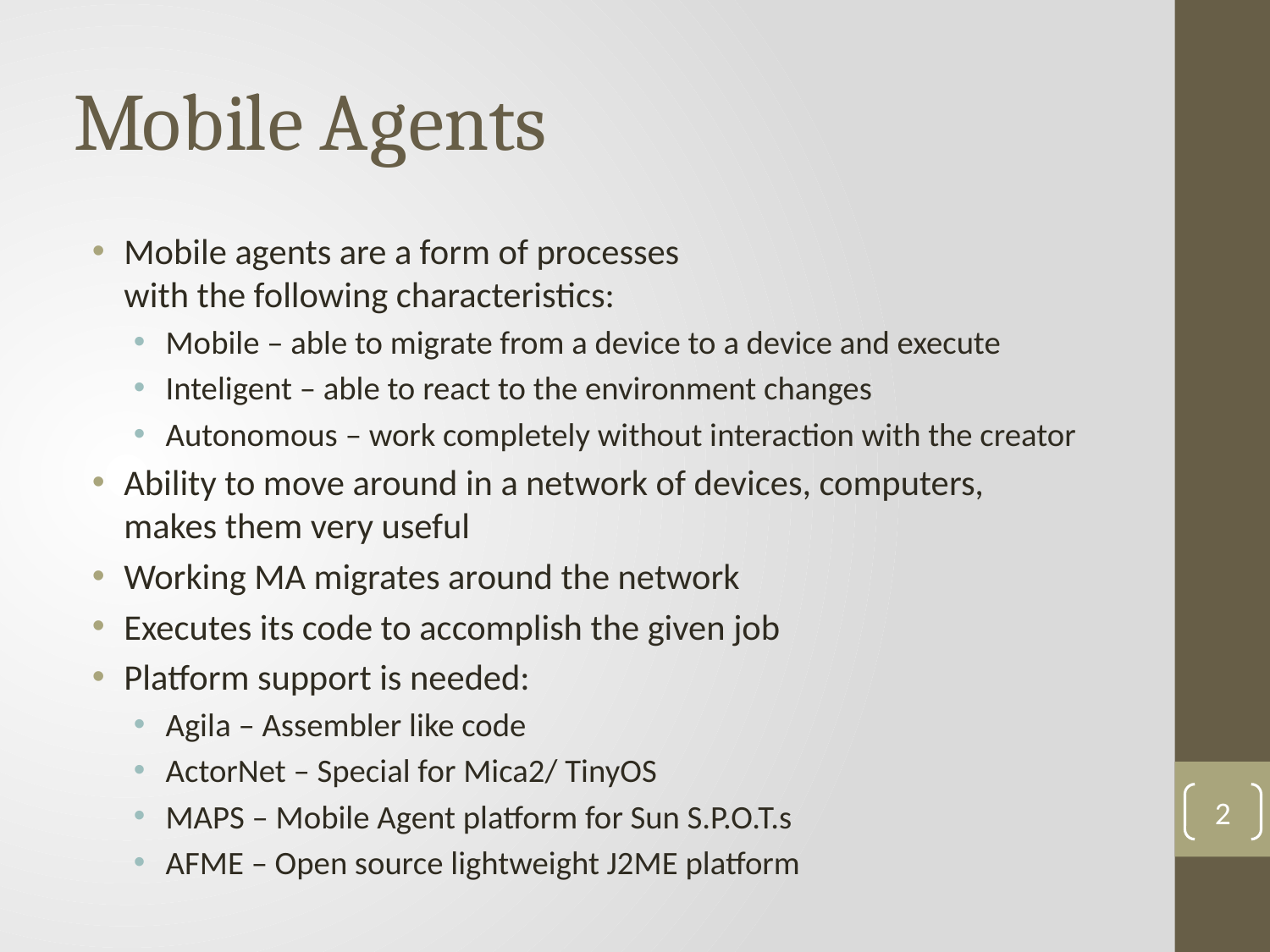

# Mobile Agents
Mobile agents are a form of processes
with the following characteristics:
Mobile – able to migrate from a device to a device and execute
Inteligent – able to react to the environment changes
Autonomous – work completely without interaction with the creator
Ability to move around in a network of devices, computers,
makes them very useful
Working MA migrates around the network
Executes its code to accomplish the given job
Platform support is needed:
Agila – Assembler like code
ActorNet – Special for Mica2/ TinyOS
MAPS – Mobile Agent platform for Sun S.P.O.T.s
AFME – Open source lightweight J2ME platform

2